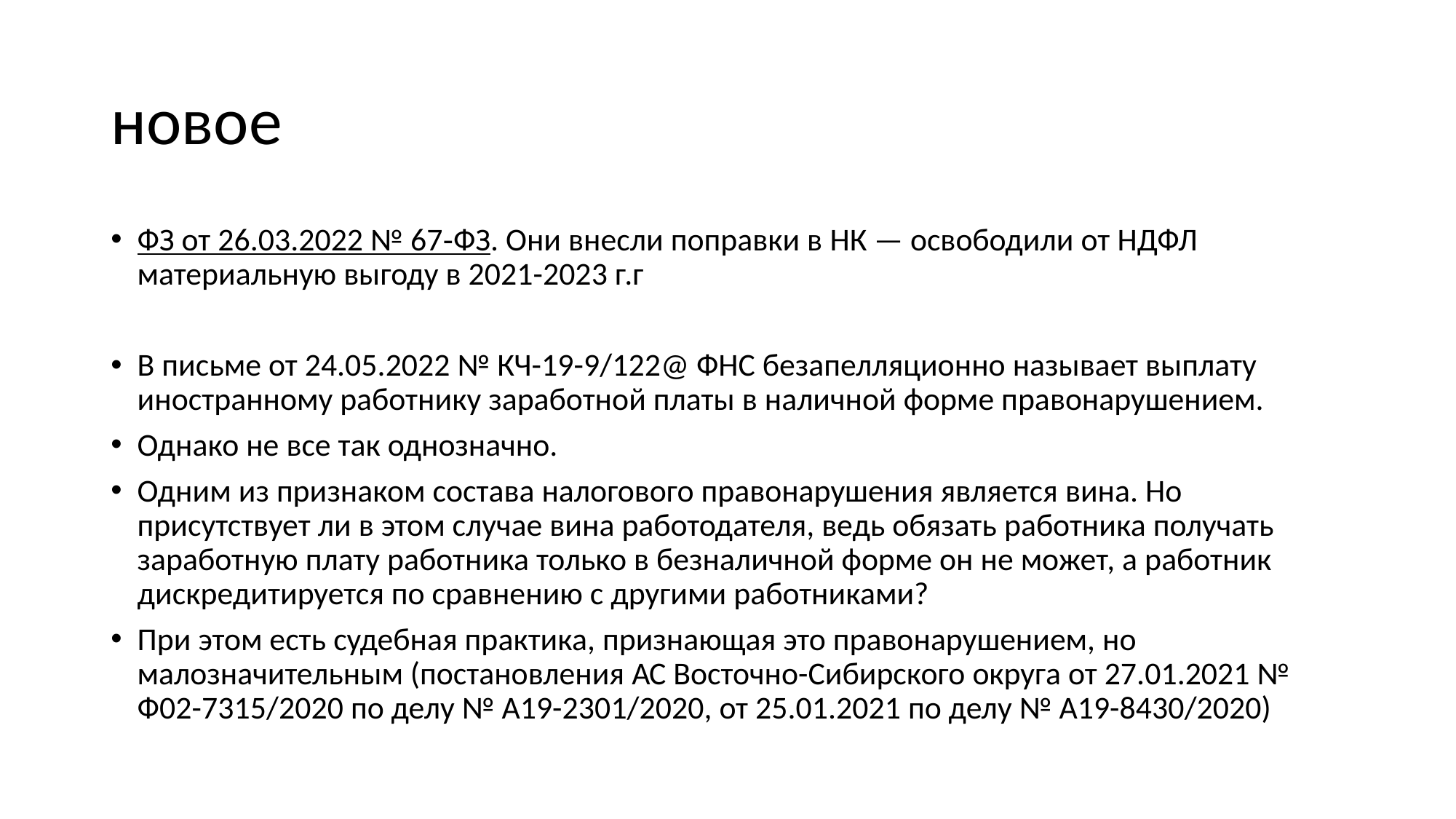

# новое
ФЗ от 26.03.2022 № 67‑ФЗ. Они внесли поправки в НК — освободили от НДФЛ материальную выгоду в 2021-2023 г.г

В письме от 24.05.2022 № КЧ-19-9/122@ ФНС безапелляционно называет выплату иностранному работнику заработной платы в наличной форме правонарушением.
Однако не все так однозначно.
Одним из признаком состава налогового правонарушения является вина. Но присутствует ли в этом случае вина работодателя, ведь обязать работника получать заработную плату работника только в безналичной форме он не может, а работник дискредитируется по сравнению с другими работниками?
При этом есть судебная практика, признающая это правонарушением, но малозначительным (постановления АС Восточно-Сибирского округа от 27.01.2021 № Ф02-7315/2020 по делу № А19-2301/2020, от 25.01.2021 по делу № А19-8430/2020)